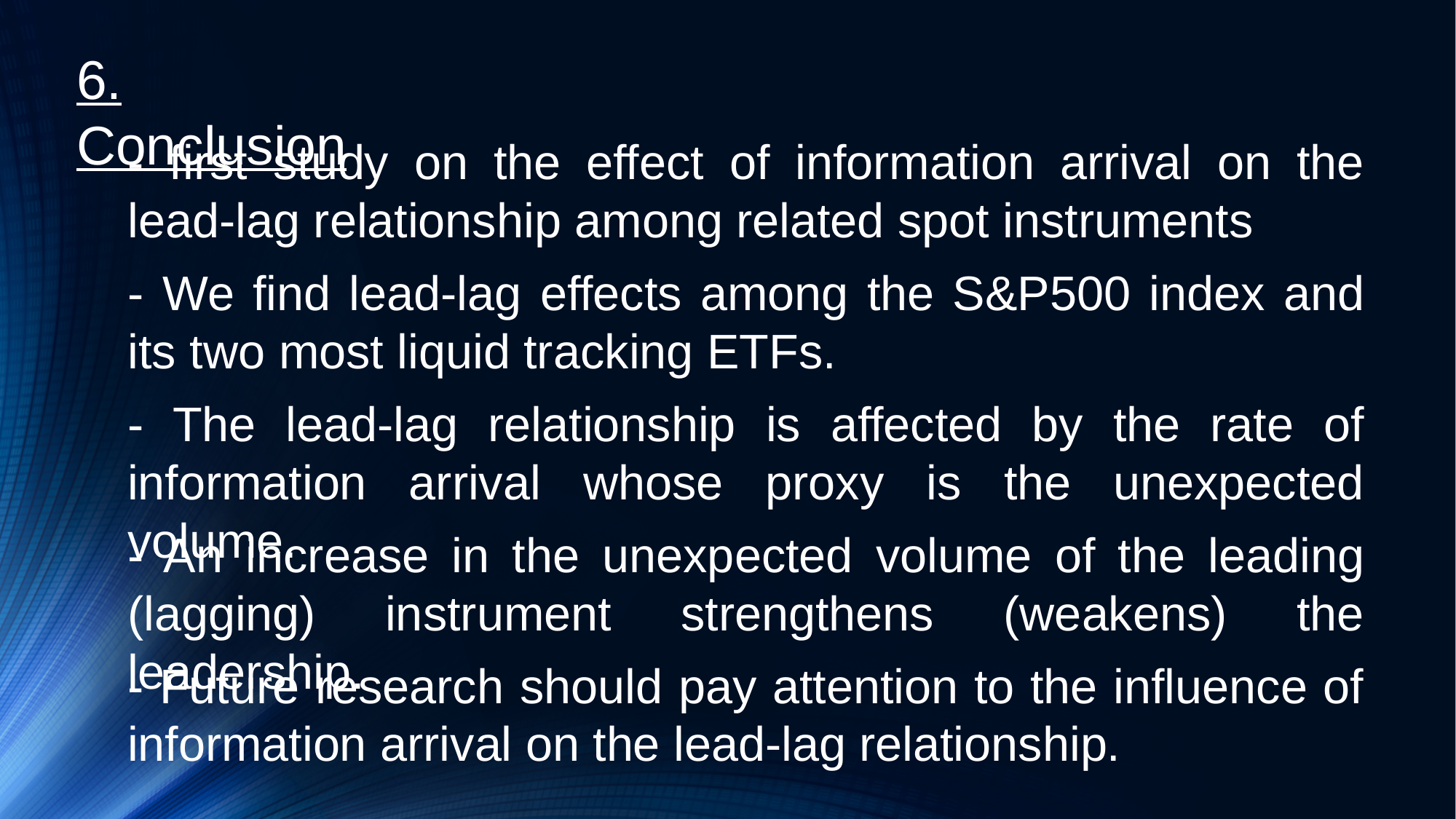

6. Conclusion
- first study on the effect of information arrival on the lead-lag relationship among related spot instruments
- We find lead-lag effects among the S&P500 index and its two most liquid tracking ETFs.
- The lead-lag relationship is affected by the rate of information arrival whose proxy is the unexpected volume.
- An increase in the unexpected volume of the leading (lagging) instrument strengthens (weakens) the leadership.
- Future research should pay attention to the influence of information arrival on the lead-lag relationship.